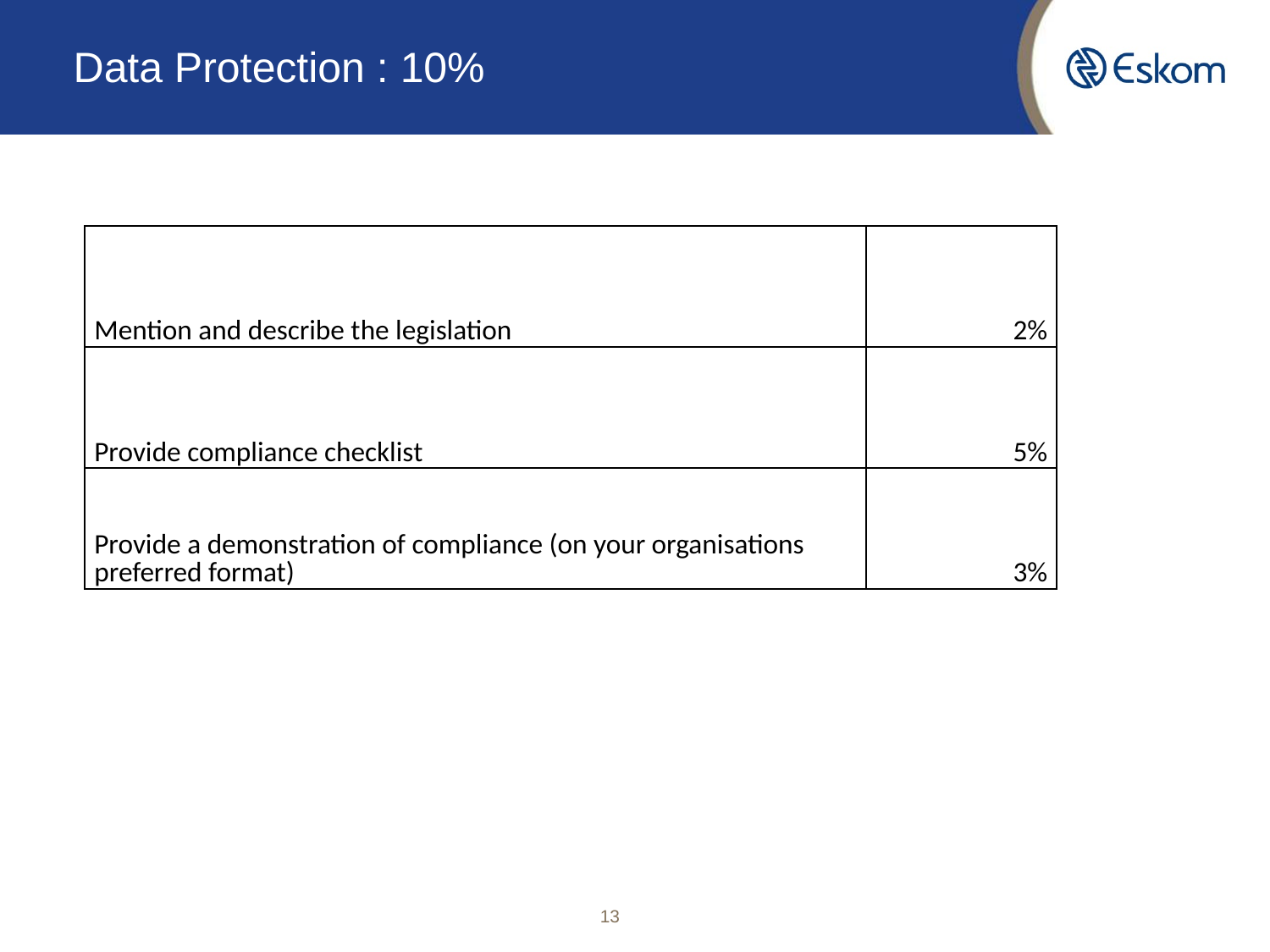

# Data Protection : 10%
| Mention and describe the legislation | 2% |
| --- | --- |
| Provide compliance checklist | 5% |
| Provide a demonstration of compliance (on your organisations preferred format) | 3% |

13